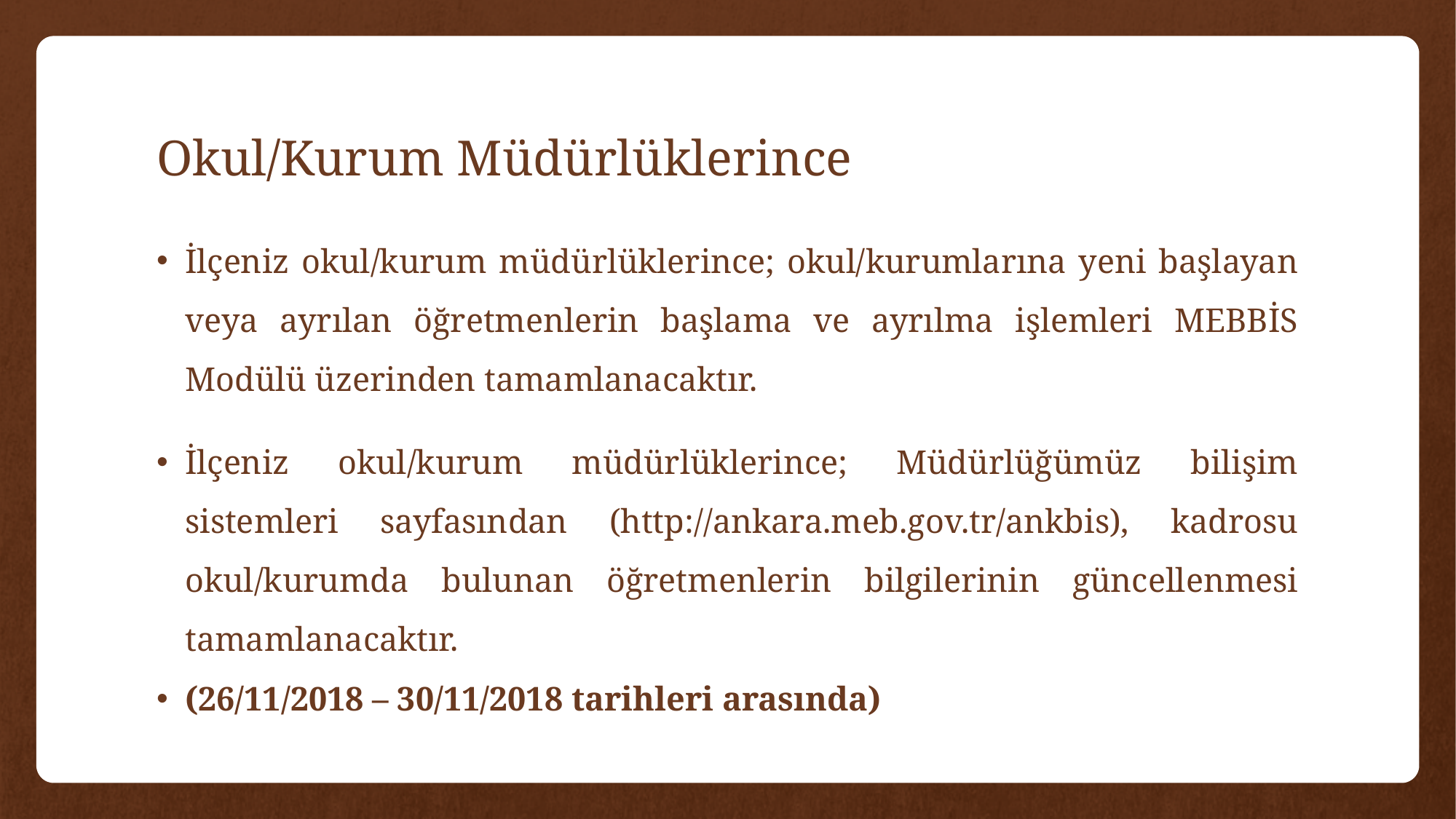

# Okul/Kurum Müdürlüklerince
İlçeniz okul/kurum müdürlüklerince; okul/kurumlarına yeni başlayan veya ayrılan öğretmenlerin başlama ve ayrılma işlemleri MEBBİS Modülü üzerinden tamamlanacaktır.
İlçeniz okul/kurum müdürlüklerince; Müdürlüğümüz bilişim sistemleri sayfasından (http://ankara.meb.gov.tr/ankbis), kadrosu okul/kurumda bulunan öğretmenlerin bilgilerinin güncellenmesi tamamlanacaktır.
(26/11/2018 – 30/11/2018 tarihleri arasında)